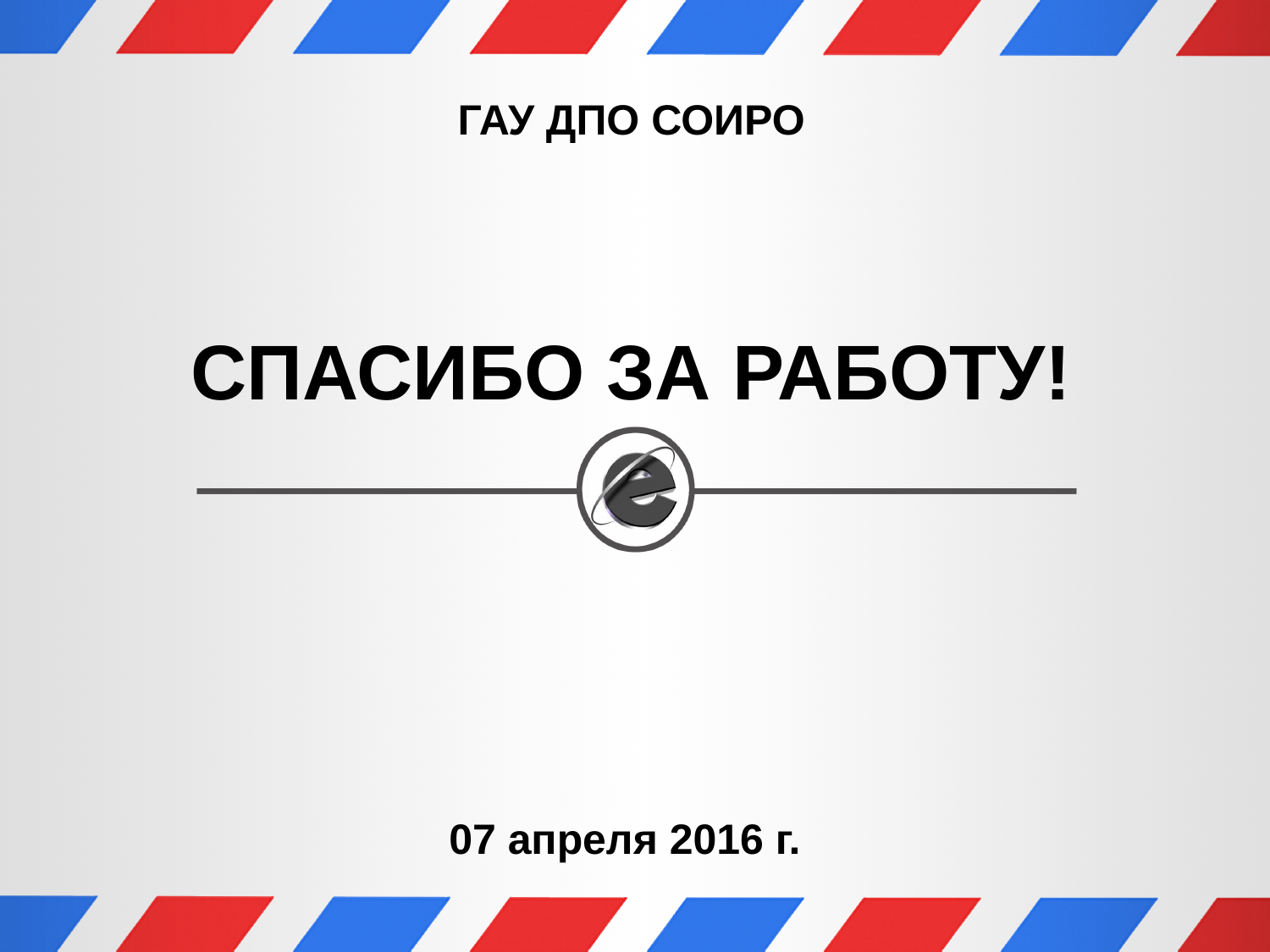

ГАУ ДПО СОИРО
СПАСИБО ЗА РАБОТУ!
07 апреля 2016 г.